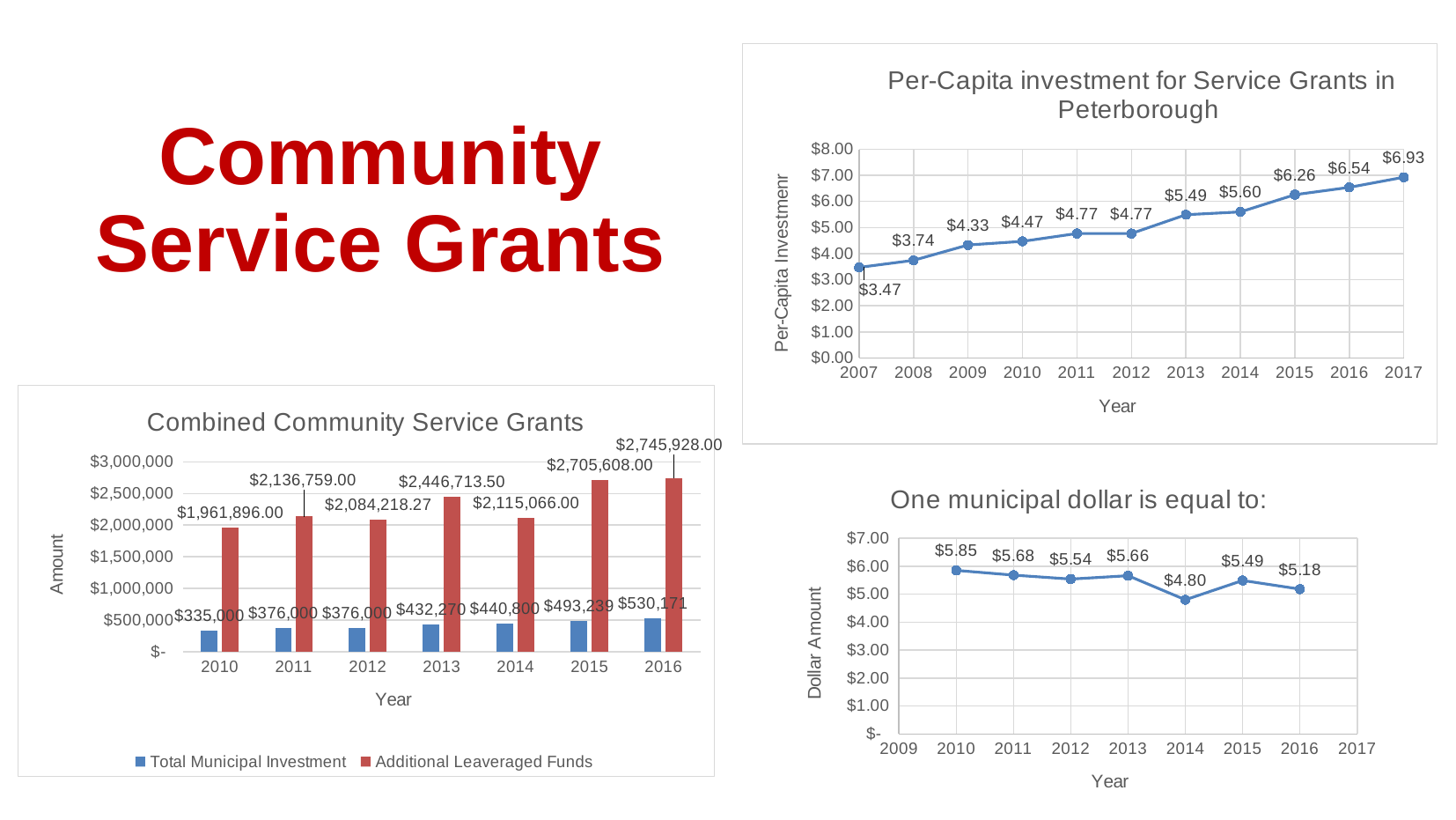

### Chart: Per-Capita investment for Service Grants in Peterborough

| Category | Per-Capita Expenditure  |
|---|---|
# Community Service Grants

### Chart: Combined Community Service Grants

| Category | Total Municipal Investment  | Additional Leaveraged Funds  |
|---|---|---|
| 2010 | 335000.0 | 1961896.0 |
| 2011 | 376000.0 | 2136759.0 |
| 2012 | 376000.0 | 2084218.27 |
| 2013 | 432270.0 | 2446713.5 |
| 2014 | 440800.0 | 2115066.0 |
| 2015 | 493239.0 | 2705608.0 |
| 2016 | 530171.0 | 2745928.0 |

### Chart: One municipal dollar is equal to:

| Category | One Invested Muncipal Dollar Equals  |
|---|---|